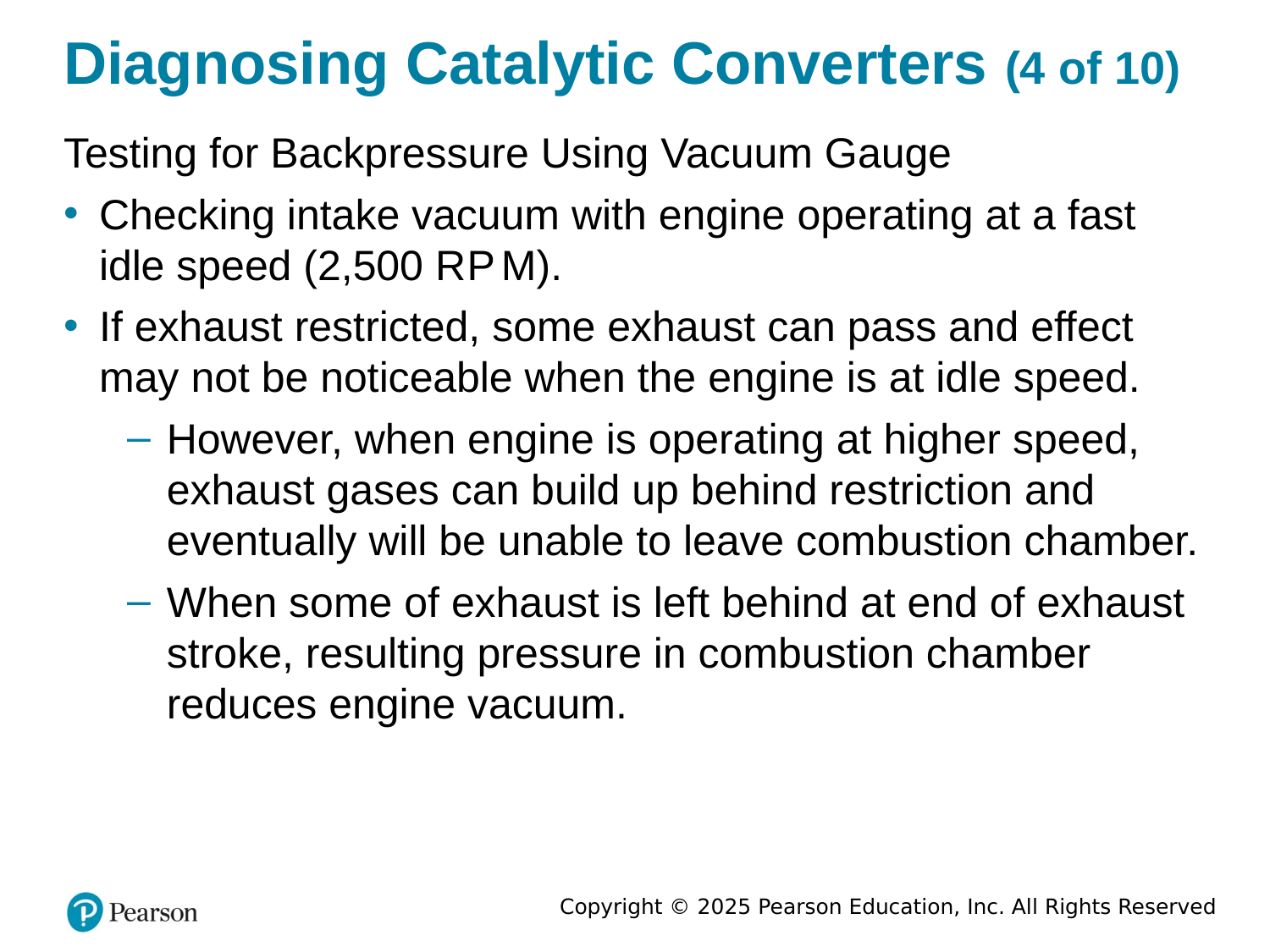

# Diagnosing Catalytic Converters (4 of 10)
Testing for Backpressure Using Vacuum Gauge
Checking intake vacuum with engine operating at a fast idle speed (2,500 R P M).
If exhaust restricted, some exhaust can pass and effect may not be noticeable when the engine is at idle speed.
However, when engine is operating at higher speed, exhaust gases can build up behind restriction and eventually will be unable to leave combustion chamber.
When some of exhaust is left behind at end of exhaust stroke, resulting pressure in combustion chamber reduces engine vacuum.